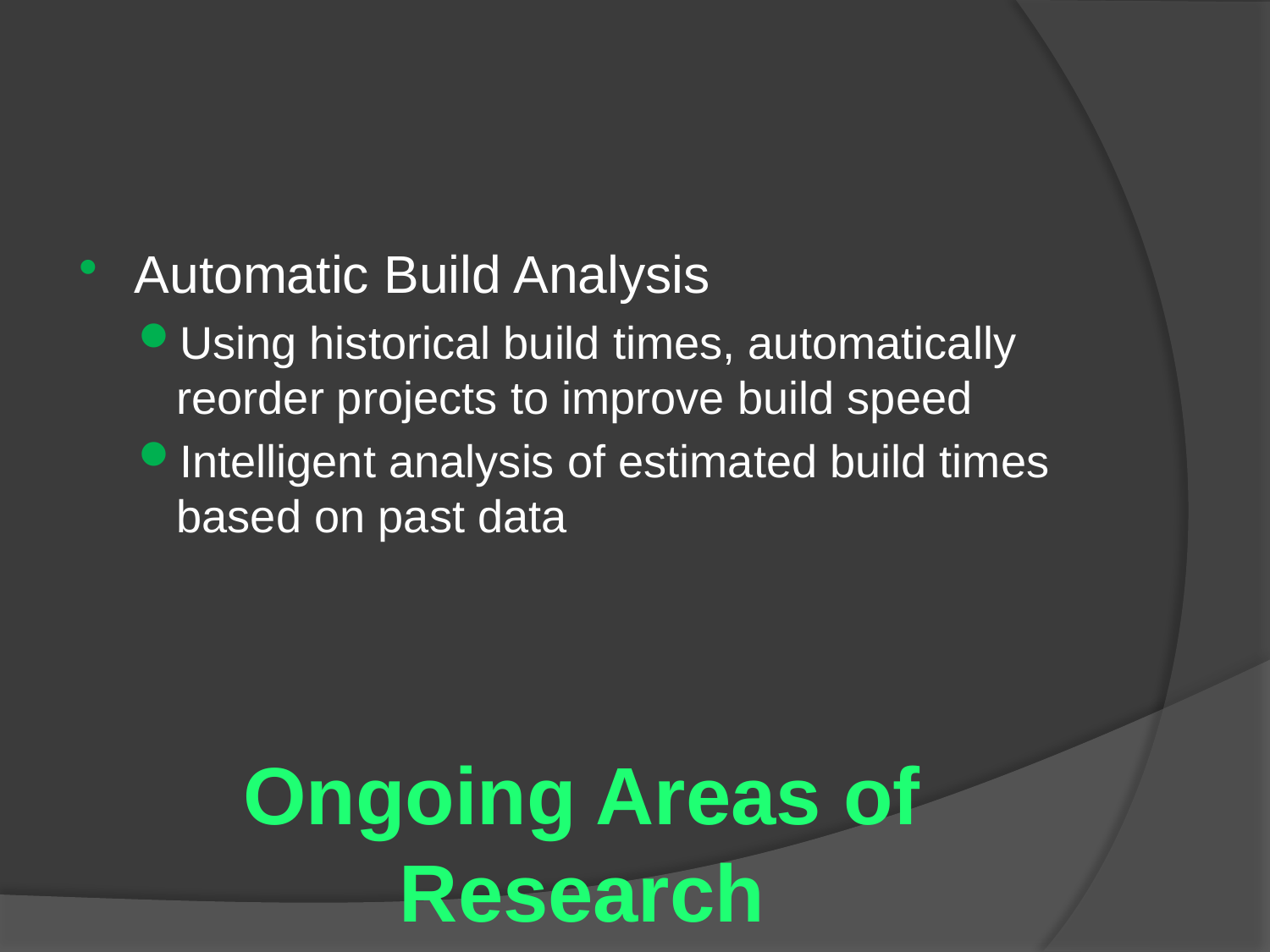

Automatic Build Analysis
Using historical build times, automatically reorder projects to improve build speed
Intelligent analysis of estimated build times based on past data
# Ongoing Areas of Research